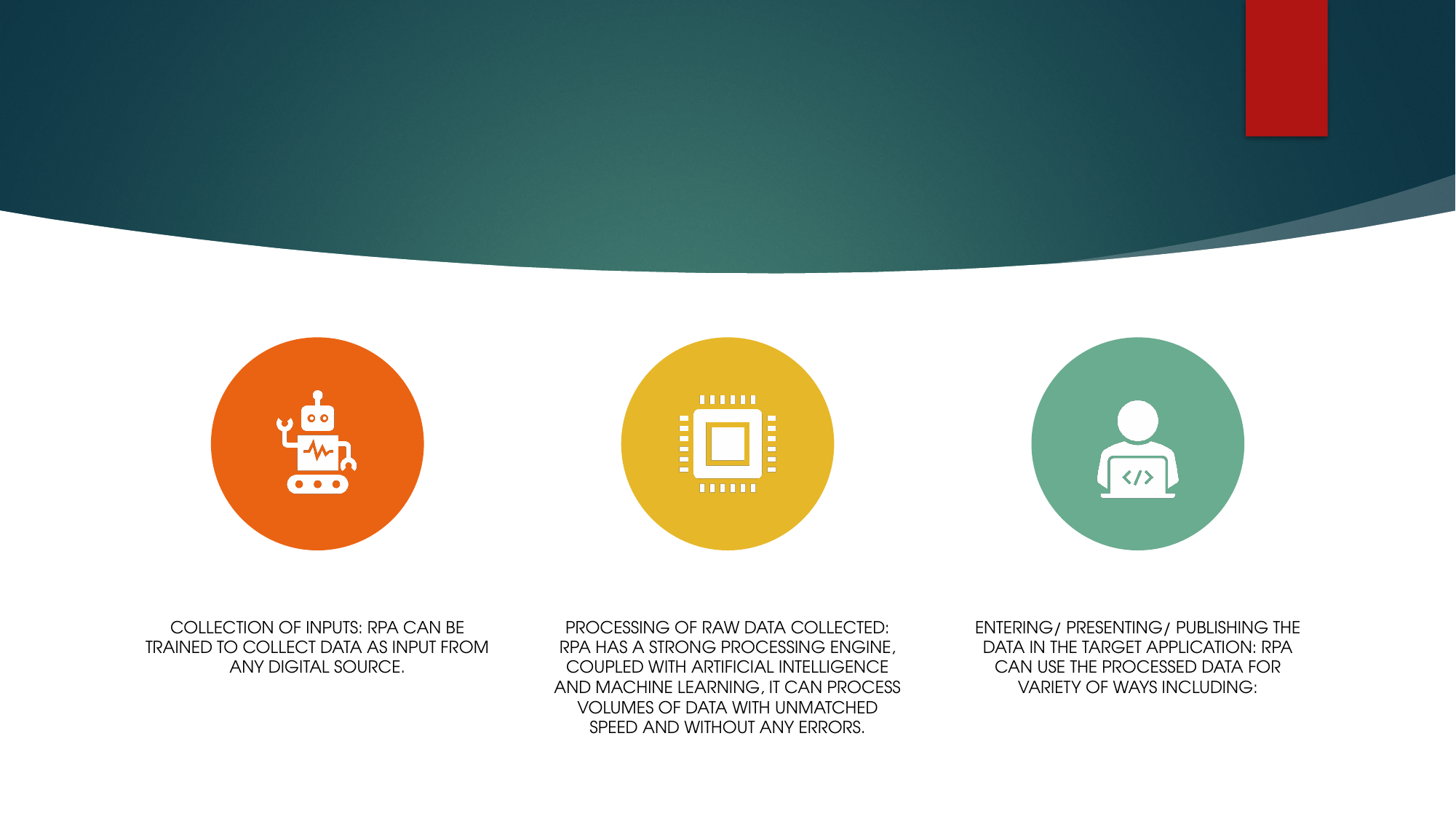

Collection of Inputs: RPA can be trained to collect data as input from any digital source.
Processing of raw data collected: RPA has a strong processing engine, coupled with Artificial Intelligence and Machine Learning, it can process volumes of data with unmatched speed and without any errors.
Entering/ Presenting/ publishing the data in the Target application: RPA can use the processed data for variety of ways including: